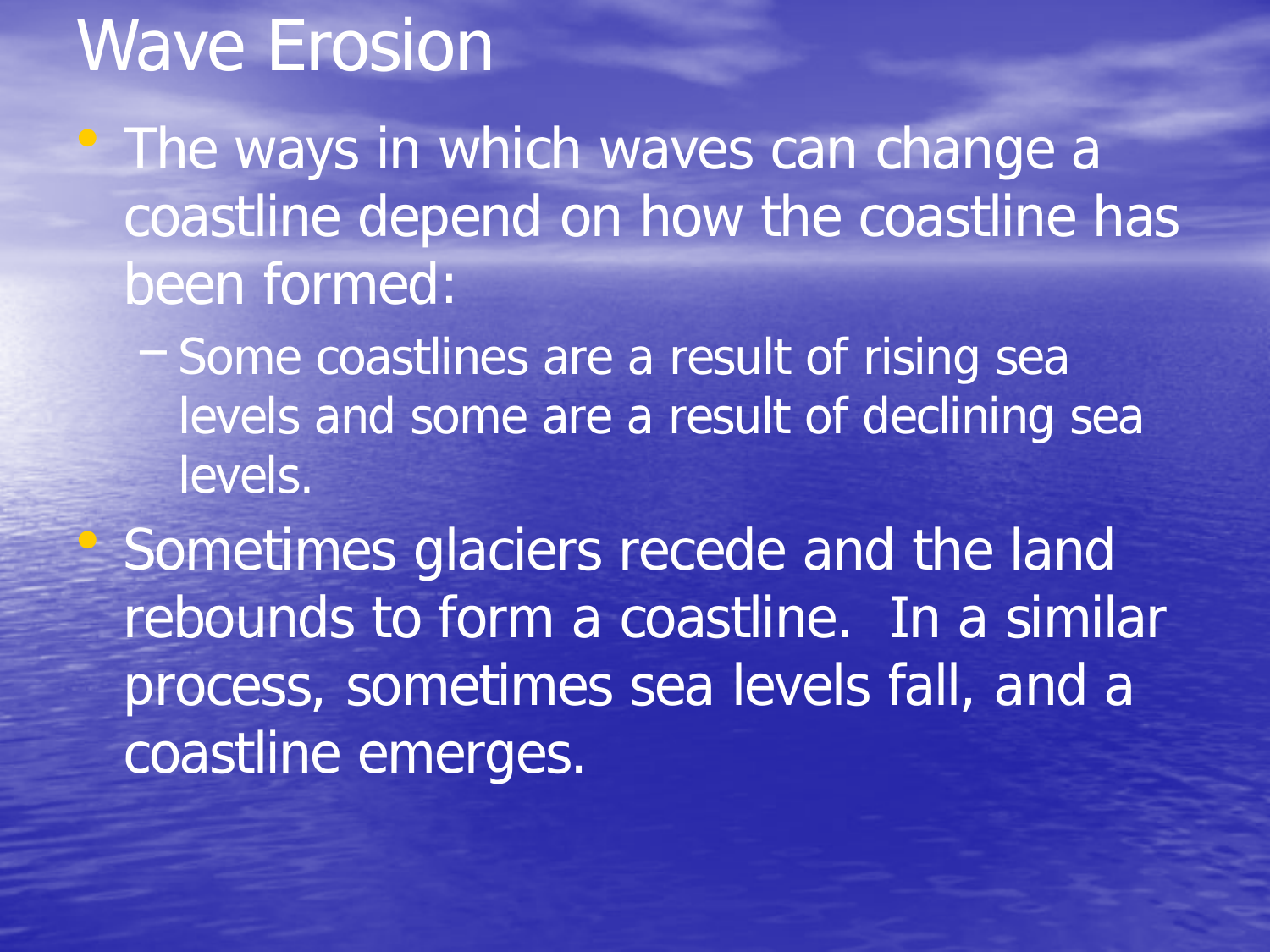

# Wave Erosion
The ways in which waves can change a coastline depend on how the coastline has been formed:
Some coastlines are a result of rising sea levels and some are a result of declining sea levels.
Sometimes glaciers recede and the land rebounds to form a coastline.  In a similar process, sometimes sea levels fall, and a coastline emerges.